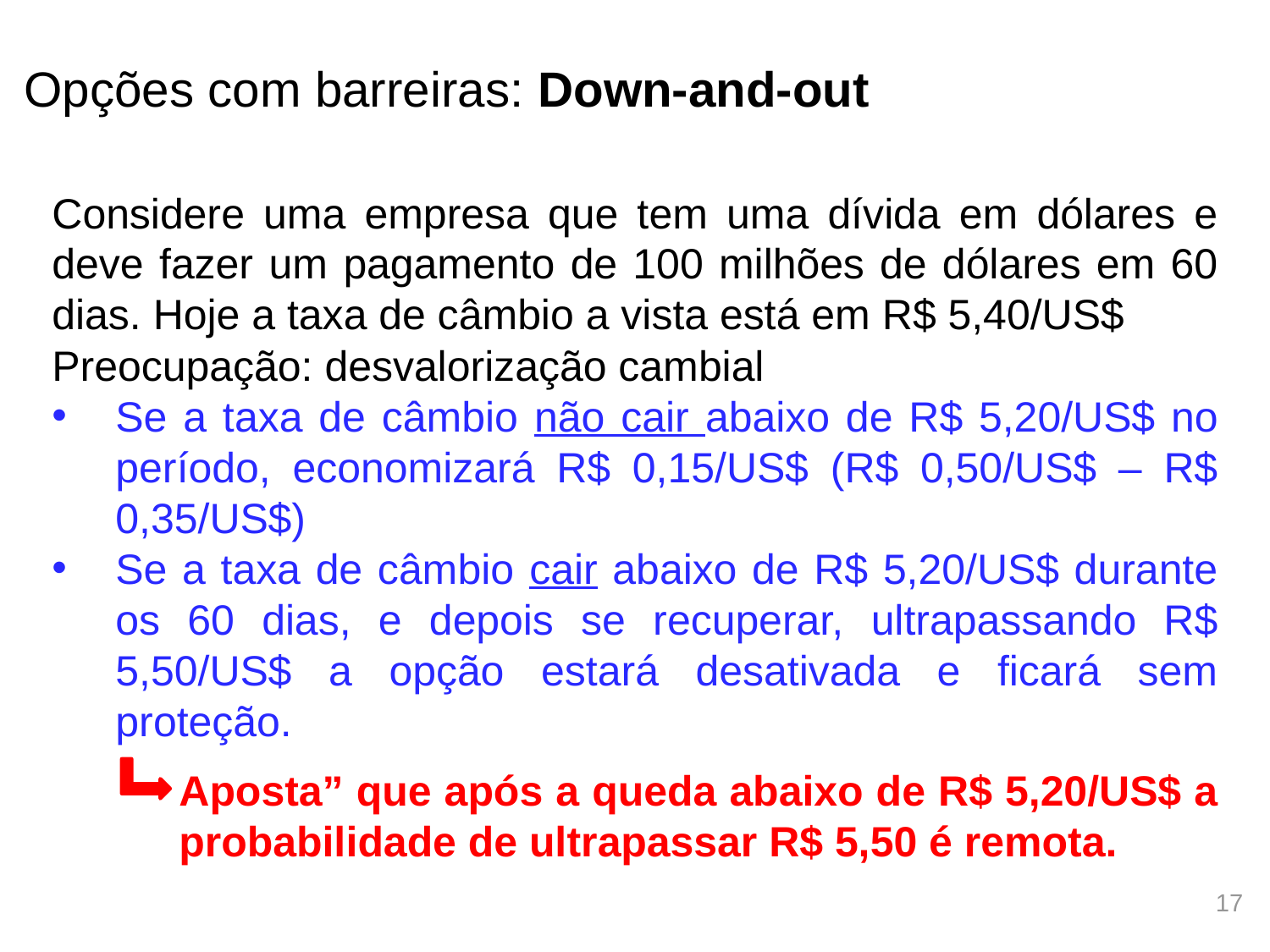

# Opções com barreiras: Down-and-out
Considere uma empresa que tem uma dívida em dólares e deve fazer um pagamento de 100 milhões de dólares em 60 dias. Hoje a taxa de câmbio a vista está em R$ 5,40/US$
Preocupação: desvalorização cambial
Se a taxa de câmbio não cair abaixo de R$ 5,20/US$ no período, economizará R$ 0,15/US$ (R$ 0,50/US$ – R$ 0,35/US$)
Se a taxa de câmbio cair abaixo de R$ 5,20/US$ durante os 60 dias, e depois se recuperar, ultrapassando R$ 5,50/US$ a opção estará desativada e ficará sem proteção.

Aposta” que após a queda abaixo de R$ 5,20/US$ a probabilidade de ultrapassar R$ 5,50 é remota.

17